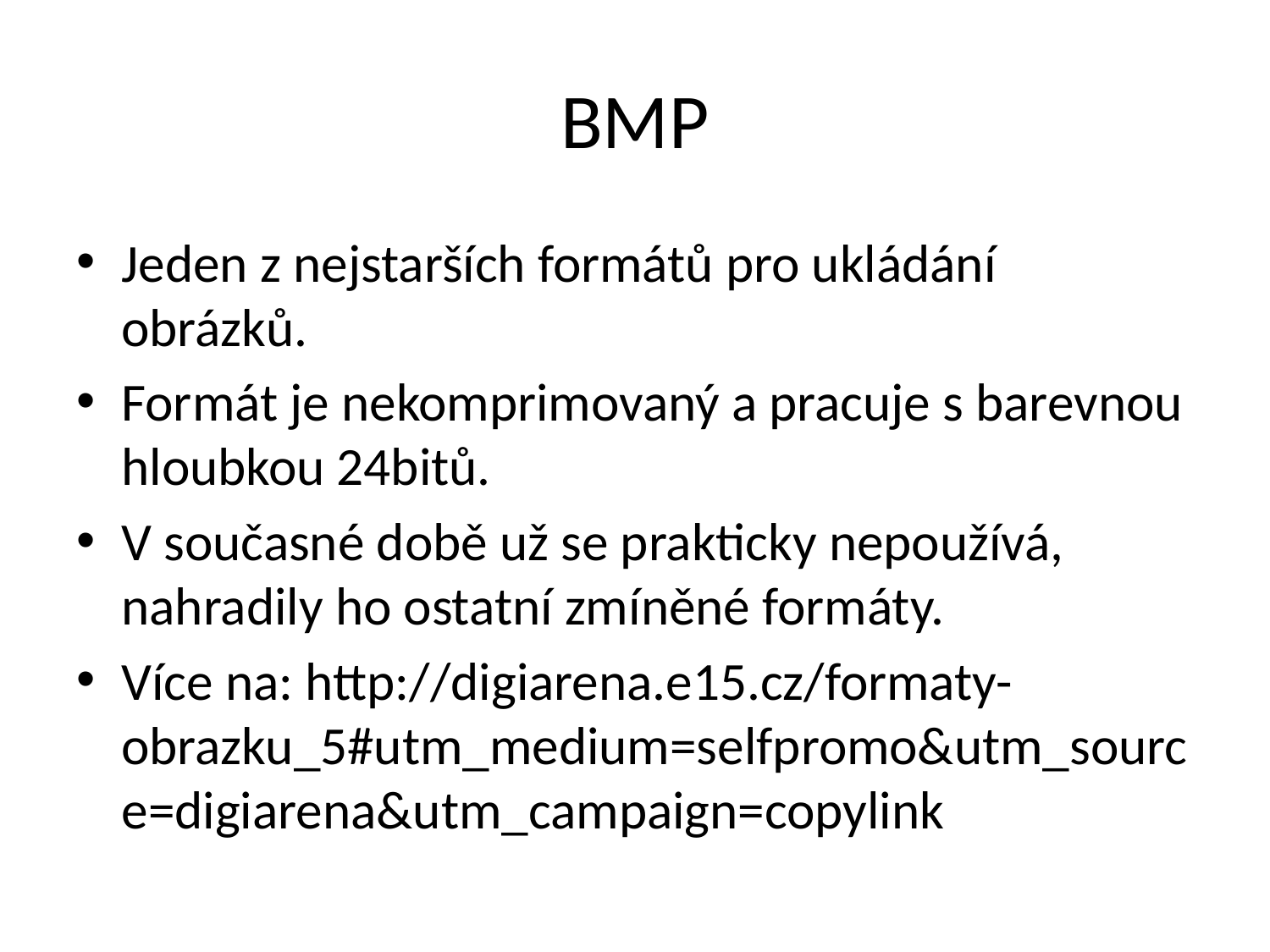

# BMP
Jeden z nejstarších formátů pro ukládání obrázků.
Formát je nekomprimovaný a pracuje s barevnou hloubkou 24bitů.
V současné době už se prakticky nepoužívá, nahradily ho ostatní zmíněné formáty.
Více na: http://digiarena.e15.cz/formaty-obrazku_5#utm_medium=selfpromo&utm_source=digiarena&utm_campaign=copylink